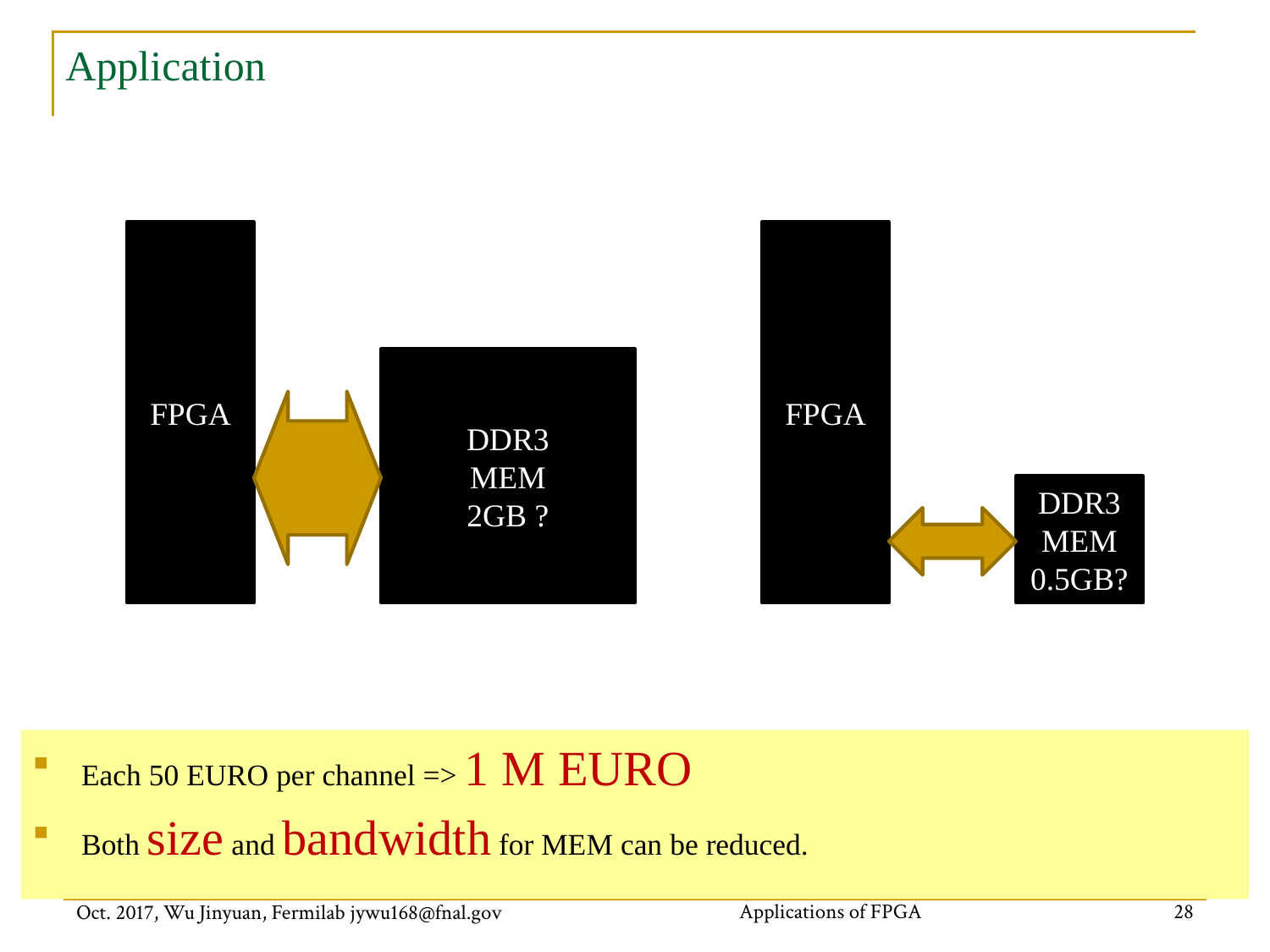

# Application
FPGA
FPGA
DDR3
MEM
2GB ?

DDR3
MEM
0.5GB?

Each 50 EURO per channel => 1 M EURO
Both size and bandwidth for MEM can be reduced.
Applications of FPGA
Oct. 2017, Wu Jinyuan, Fermilab jywu168@fnal.gov
28